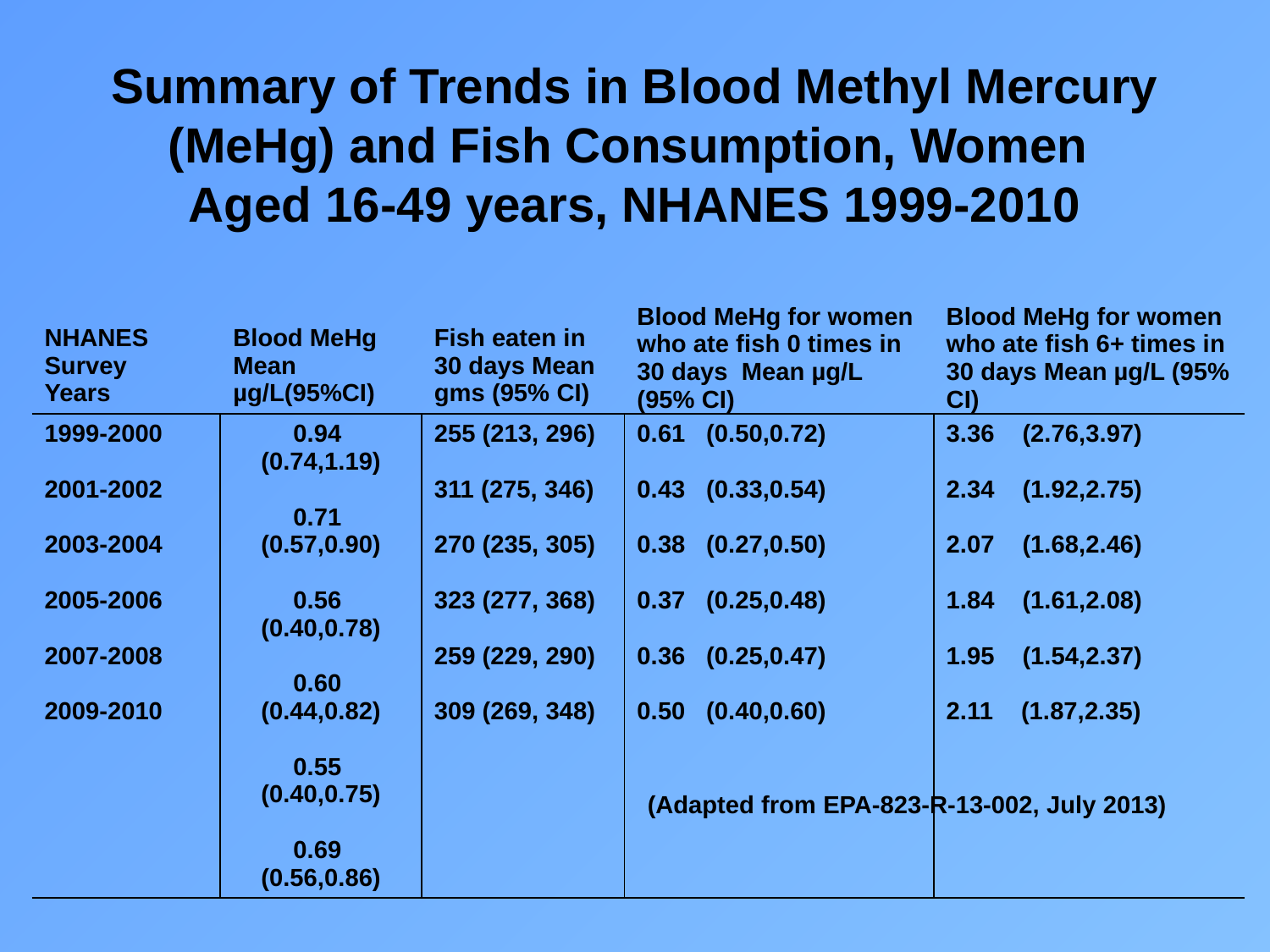

# Summary of Trends in Blood Methyl Mercury (MeHg) and Fish Consumption, Women Aged 16-49 years, NHANES 1999-2010
| NHANES Survey Years | Blood MeHg Mean µg/L(95%CI) | Fish eaten in 30 days Mean gms (95% CI) | Blood MeHg for women who ate fish 0 times in 30 days Mean µg/L (95% CI) | Blood MeHg for women who ate fish 6+ times in 30 days Mean µg/L (95% CI) |
| --- | --- | --- | --- | --- |
| 1999-2000 2001-2002 2003-2004 2005-2006 2007-2008 2009-2010 | 0.94 (0.74,1.19) 0.71 (0.57,0.90) 0.56 (0.40,0.78) 0.60 (0.44,0.82) 0.55 (0.40,0.75) 0.69 (0.56,0.86) | 255 (213, 296) 311 (275, 346) 270 (235, 305) 323 (277, 368) 259 (229, 290) 309 (269, 348) | 0.61 (0.50,0.72) 0.43 (0.33,0.54) 0.38 (0.27,0.50) 0.37 (0.25,0.48) 0.36 (0.25,0.47) 0.50 (0.40,0.60) | 3.36 (2.76,3.97) 2.34 (1.92,2.75) 2.07 (1.68,2.46) 1.84 (1.61,2.08) 1.95 (1.54,2.37) 2.11 (1.87,2.35) |
(Adapted from EPA-823-R-13-002, July 2013)